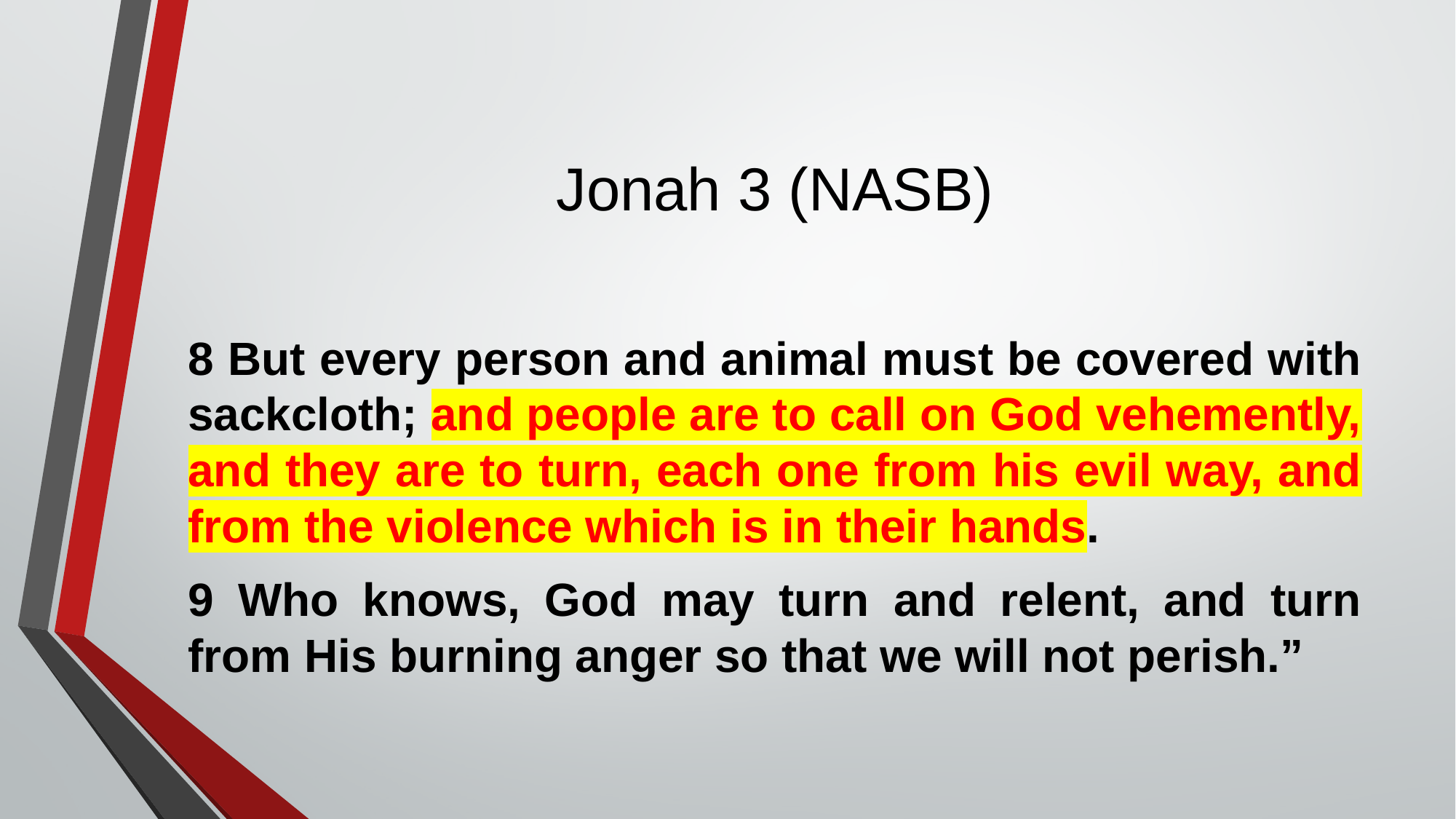

# Jonah 3 (NASB)
8 But every person and animal must be covered with sackcloth; and people are to call on God vehemently, and they are to turn, each one from his evil way, and from the violence which is in their hands.
9 Who knows, God may turn and relent, and turn from His burning anger so that we will not perish.”